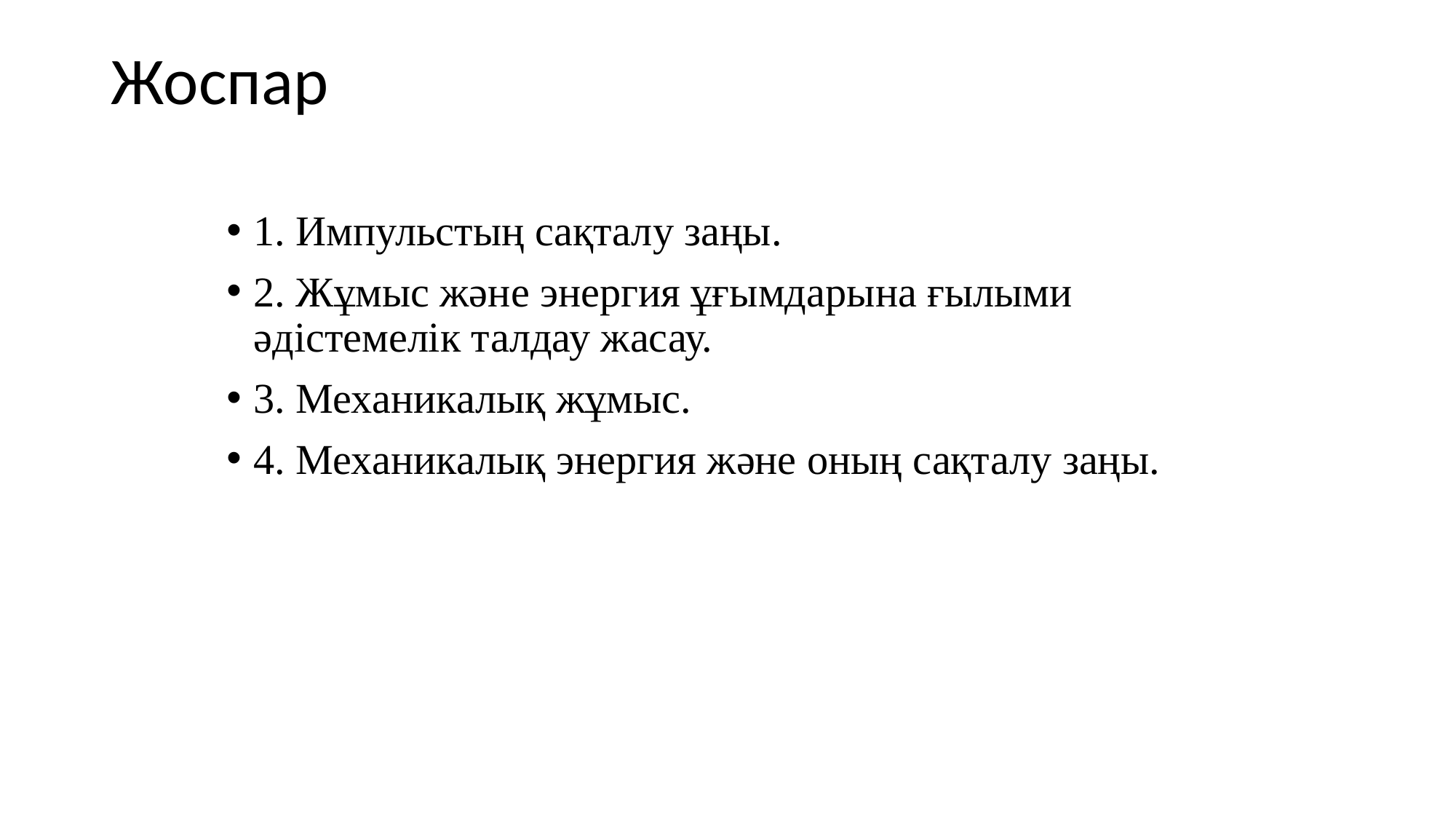

# Жоспар
1. Импульстың сақталу заңы.
2. Жұмыс және энергия ұғымдарына ғылыми әдістемелік талдау жасау.
3. Механикалық жұмыс.
4. Механикалық энергия және оның сақталу заңы.